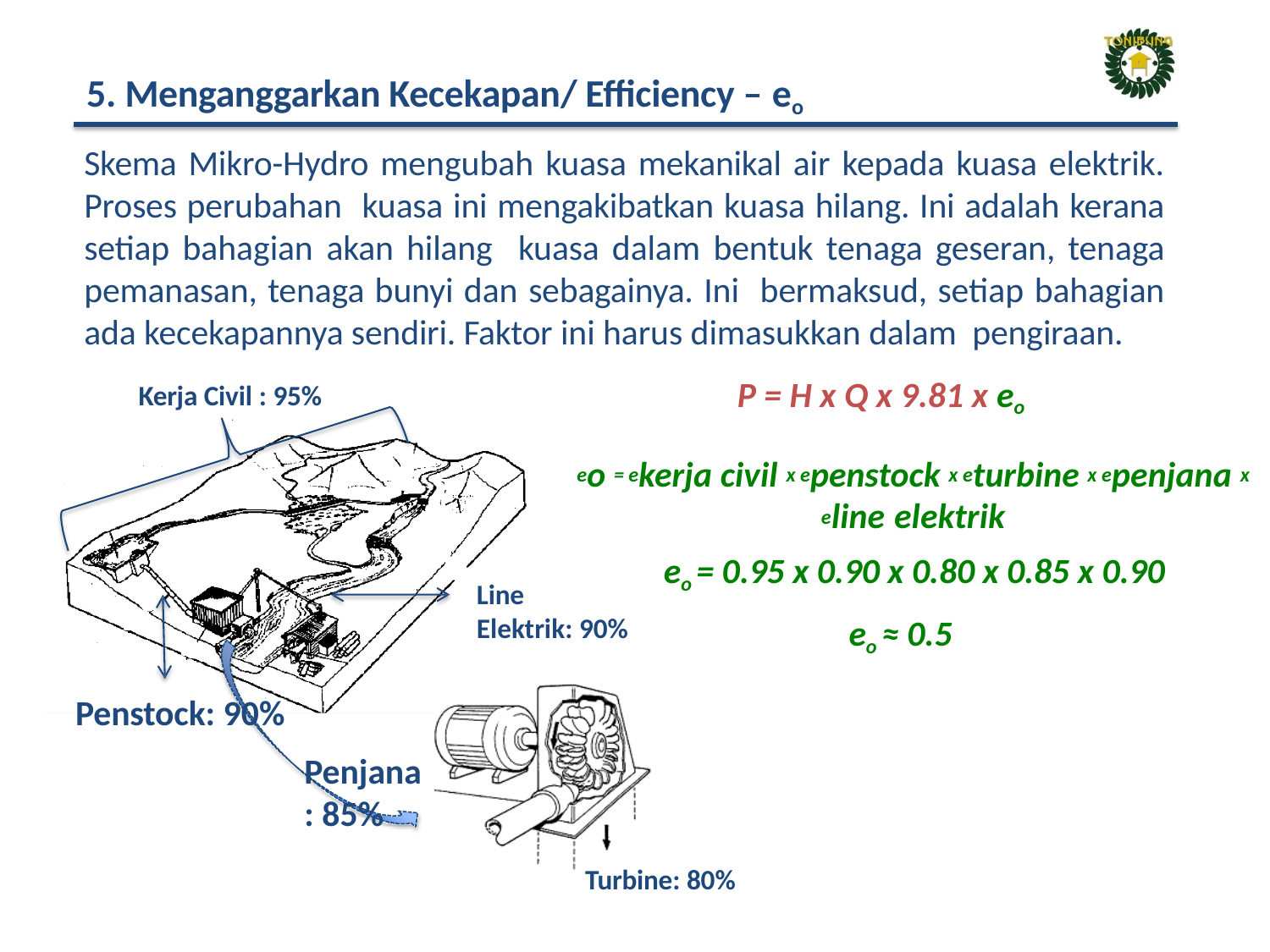

# 5. Menganggarkan Kecekapan/ Efficiency – eo

Skema Mikro-Hydro mengubah kuasa mekanikal air kepada kuasa elektrik. Proses perubahan  kuasa ini mengakibatkan kuasa hilang. Ini adalah kerana setiap bahagian akan hilang  kuasa dalam bentuk tenaga geseran, tenaga pemanasan, tenaga bunyi dan sebagainya. Ini  bermaksud, setiap bahagian ada kecekapannya sendiri. Faktor ini harus dimasukkan dalam  pengiraan.
P = H x Q x 9.81 x eo
eo = ekerja civil x epenstock x eturbine x epenjana x eline elektrik
eo = 0.95 x 0.90 x 0.80 x 0.85 x 0.90
Kerja Civil : 95%

Line
Elektrik: 90%
eo ≈ 0.5

Penstock: 90%
Penjana: 85%
Turbine: 80%